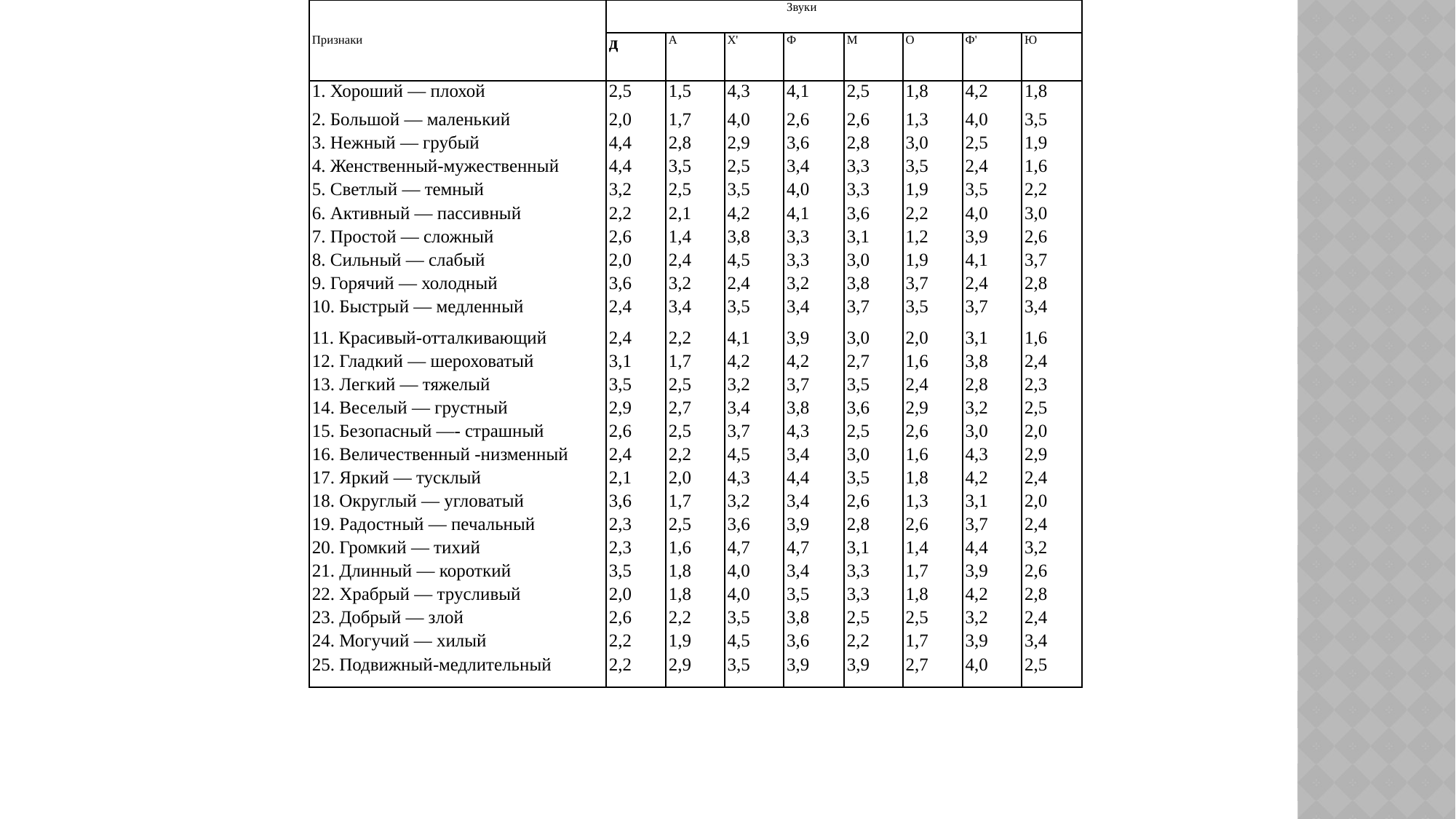

|  |  |  |  | Звуки |  |  |  |  |
| --- | --- | --- | --- | --- | --- | --- | --- | --- |
| Признаки | д | А | X' | Ф | М | О | Ф' | Ю |
| 1. Хороший — плохой | 2,5 | 1,5 | 4,3 | 4,1 | 2,5 | 1,8 | 4,2 | 1,8 |
| 2. Большой — маленький | 2,0 | 1,7 | 4,0 | 2,6 | 2,6 | 1,3 | 4,0 | 3,5 |
| 3. Нежный — грубый | 4,4 | 2,8 | 2,9 | 3,6 | 2,8 | 3,0 | 2,5 | 1,9 |
| 4. Женственный-мужественный | 4,4 | 3,5 | 2,5 | 3,4 | 3,3 | 3,5 | 2,4 | 1,6 |
| 5. Светлый — темный | 3,2 | 2,5 | 3,5 | 4,0 | 3,3 | 1,9 | 3,5 | 2,2 |
| 6. Активный — пассивный | 2,2 | 2,1 | 4,2 | 4,1 | 3,6 | 2,2 | 4,0 | 3,0 |
| 7. Простой — сложный | 2,6 | 1,4 | 3,8 | 3,3 | 3,1 | 1,2 | 3,9 | 2,6 |
| 8. Сильный — слабый | 2,0 | 2,4 | 4,5 | 3,3 | 3,0 | 1,9 | 4,1 | 3,7 |
| 9. Горячий — холодный | 3,6 | 3,2 | 2,4 | 3,2 | 3,8 | 3,7 | 2,4 | 2,8 |
| 10. Быстрый — медленный | 2,4 | 3,4 | 3,5 | 3,4 | 3,7 | 3,5 | 3,7 | 3,4 |
| 11. Красивый-отталкивающий | 2,4 | 2,2 | 4,1 | 3,9 | 3,0 | 2,0 | 3,1 | 1,6 |
| 12. Гладкий — шероховатый | 3,1 | 1,7 | 4,2 | 4,2 | 2,7 | 1,6 | 3,8 | 2,4 |
| 13. Легкий — тяжелый | 3,5 | 2,5 | 3,2 | 3,7 | 3,5 | 2,4 | 2,8 | 2,3 |
| 14. Веселый — грустный | 2,9 | 2,7 | 3,4 | 3,8 | 3,6 | 2,9 | 3,2 | 2,5 |
| 15. Безопасный —- страшный | 2,6 | 2,5 | 3,7 | 4,3 | 2,5 | 2,6 | 3,0 | 2,0 |
| 16. Величественный -низменный | 2,4 | 2,2 | 4,5 | 3,4 | 3,0 | 1,6 | 4,3 | 2,9 |
| 17. Яркий — тусклый | 2,1 | 2,0 | 4,3 | 4,4 | 3,5 | 1,8 | 4,2 | 2,4 |
| 18. Округлый — угловатый | 3,6 | 1,7 | 3,2 | 3,4 | 2,6 | 1,3 | 3,1 | 2,0 |
| 19. Радостный — печальный | 2,3 | 2,5 | 3,6 | 3,9 | 2,8 | 2,6 | 3,7 | 2,4 |
| 20. Громкий — тихий | 2,3 | 1,6 | 4,7 | 4,7 | 3,1 | 1,4 | 4,4 | 3,2 |
| 21. Длинный — короткий | 3,5 | 1,8 | 4,0 | 3,4 | 3,3 | 1,7 | 3,9 | 2,6 |
| 22. Храбрый — трусливый | 2,0 | 1,8 | 4,0 | 3,5 | 3,3 | 1,8 | 4,2 | 2,8 |
| 23. Добрый — злой | 2,6 | 2,2 | 3,5 | 3,8 | 2,5 | 2,5 | 3,2 | 2,4 |
| 24. Могучий — хилый | 2,2 | 1,9 | 4,5 | 3,6 | 2,2 | 1,7 | 3,9 | 3,4 |
| 25. Подвижный-медлительный | 2,2 | 2,9 | 3,5 | 3,9 | 3,9 | 2,7 | 4,0 | 2,5 |